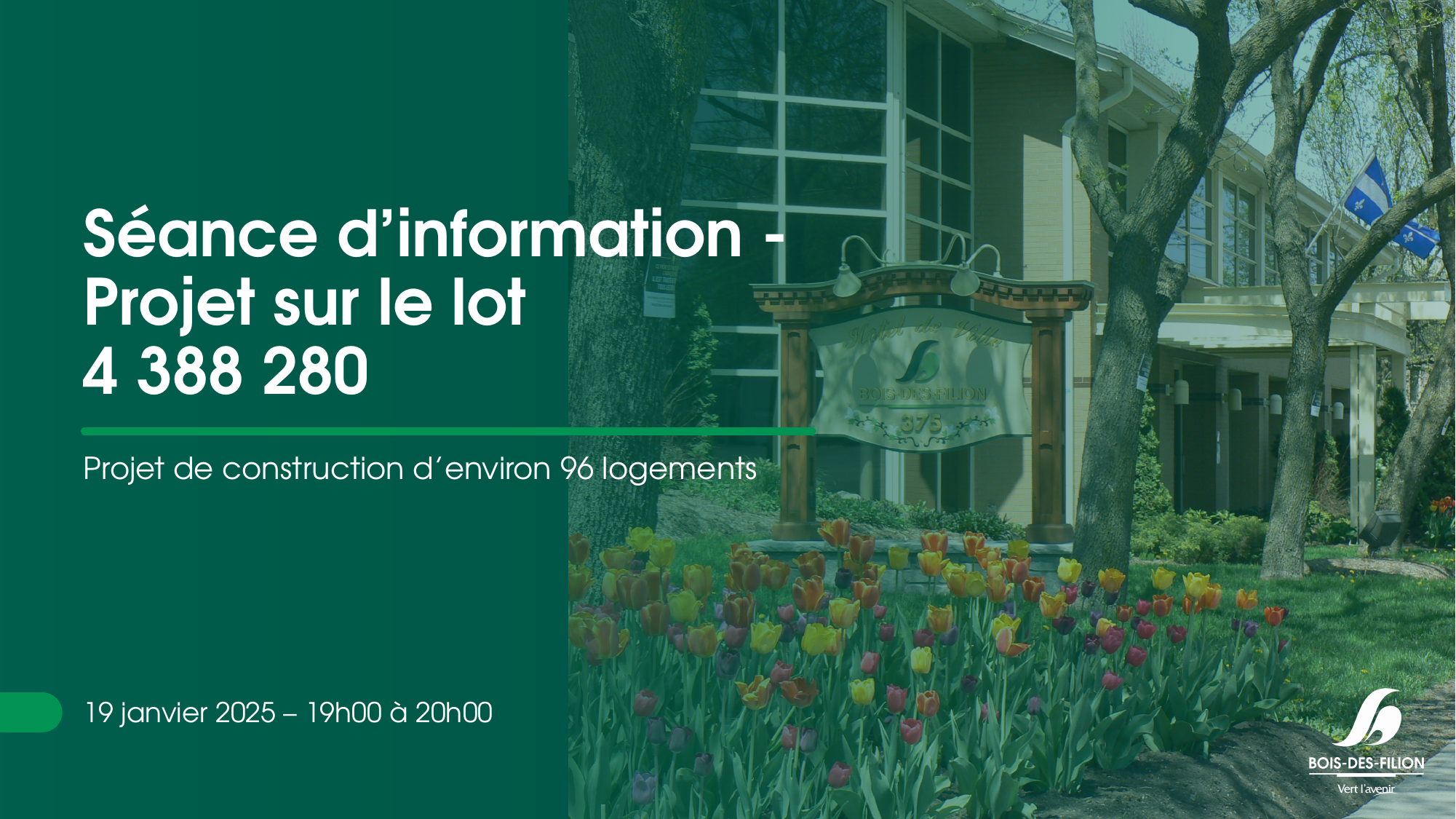

# Séance d’information - Projet sur le lot 4 388 280
Projet de construction d’environ 96 logements
19 janvier 2025 – 19h00 à 20h00